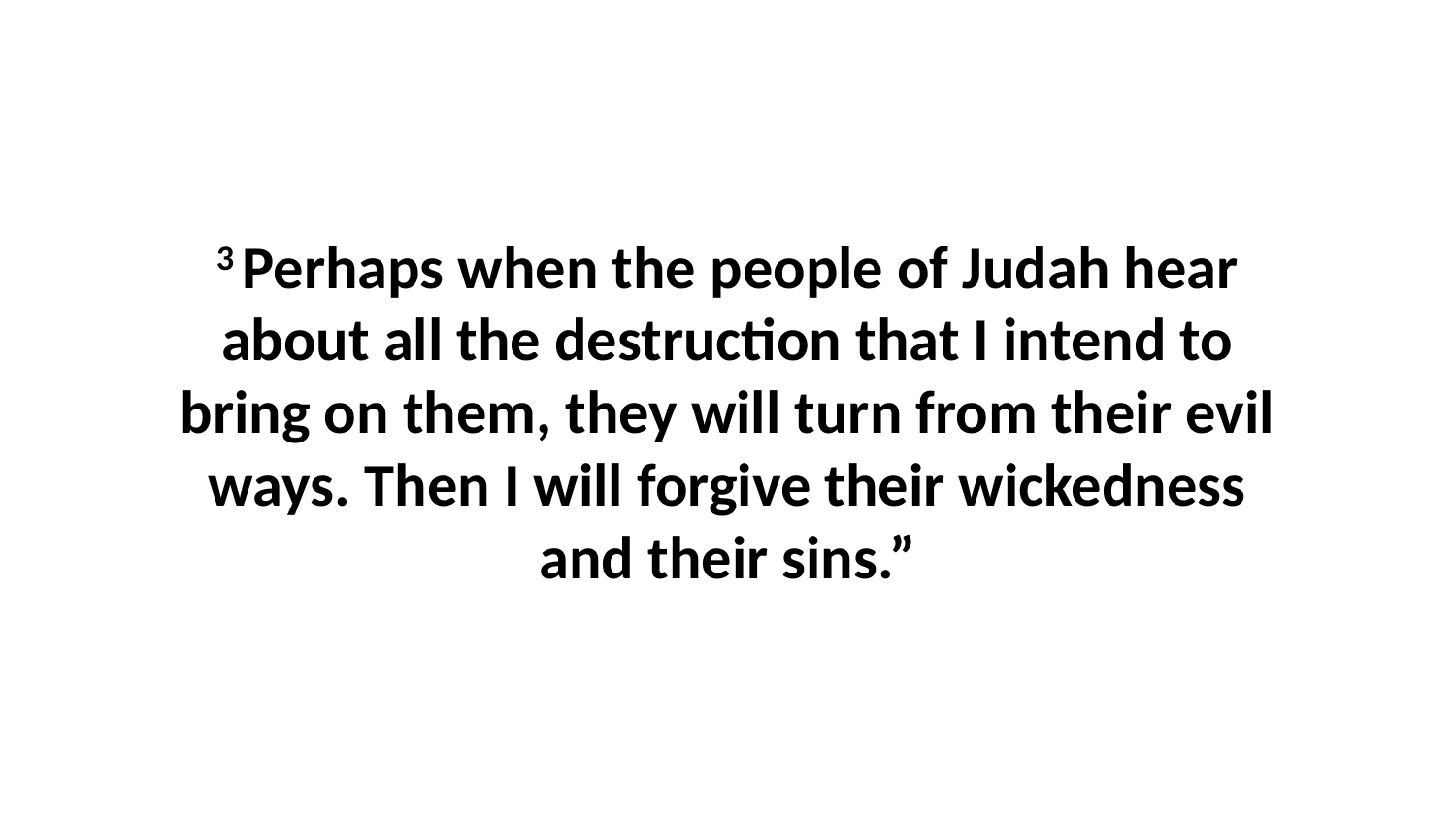

3 Perhaps when the people of Judah hear about all the destruction that I intend to bring on them, they will turn from their evil ways. Then I will forgive their wickedness and their sins.”